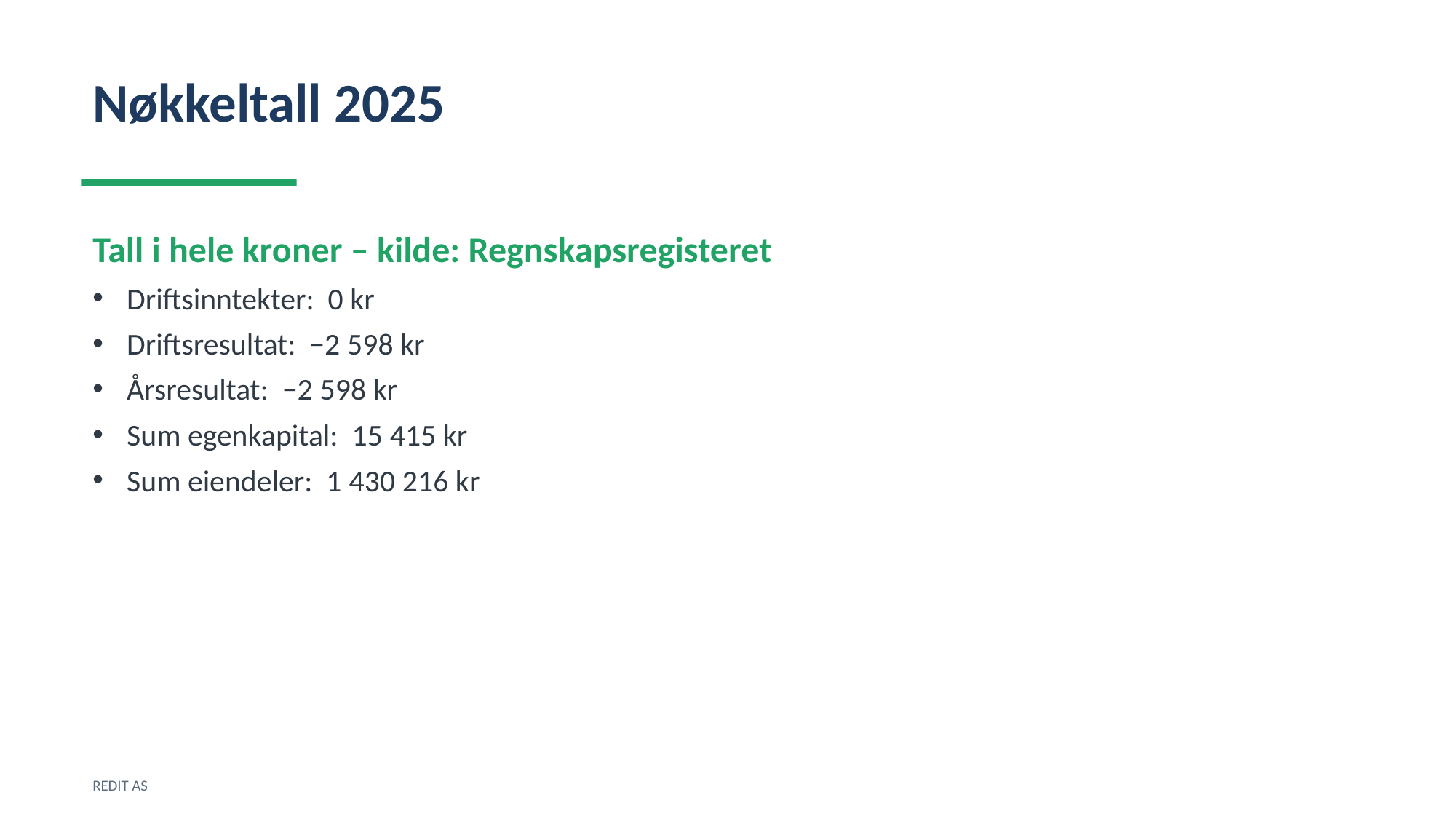

Nøkkeltall 2025

Tall i hele kroner – kilde: Regnskapsregisteret
Driftsinntekter:  0 kr
Driftsresultat:  −2 598 kr
Årsresultat:  −2 598 kr
Sum egenkapital:  15 415 kr
Sum eiendeler:  1 430 216 kr
REDIT AS